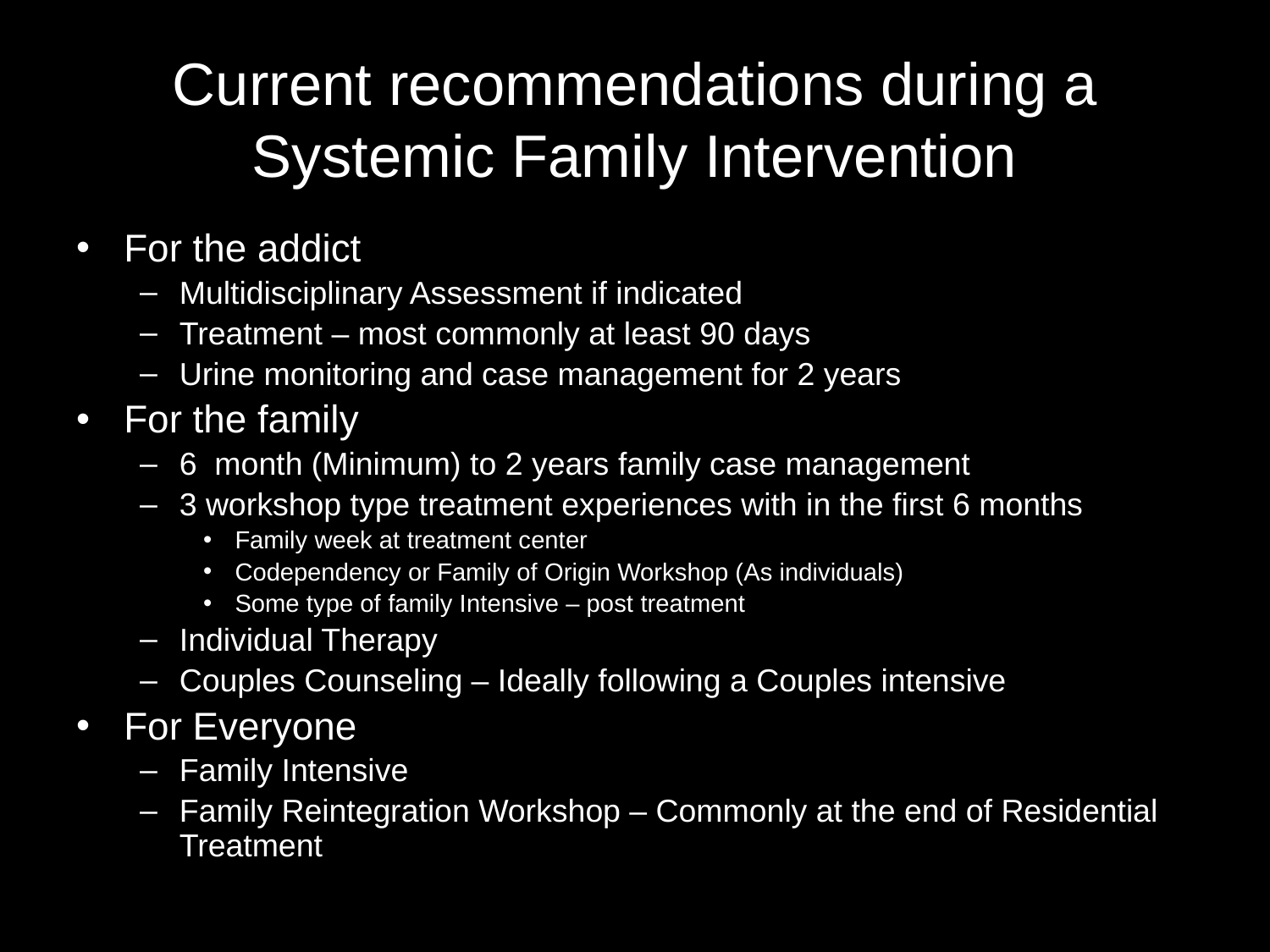

# Current recommendations during a Systemic Family Intervention
For the addict
Multidisciplinary Assessment if indicated
Treatment – most commonly at least 90 days
Urine monitoring and case management for 2 years
For the family
6  month (Minimum) to 2 years family case management
3 workshop type treatment experiences with in the first 6 months
Family week at treatment center
Codependency or Family of Origin Workshop (As individuals)
Some type of family Intensive – post treatment
Individual Therapy
Couples Counseling – Ideally following a Couples intensive
For Everyone
Family Intensive
Family Reintegration Workshop – Commonly at the end of Residential Treatment